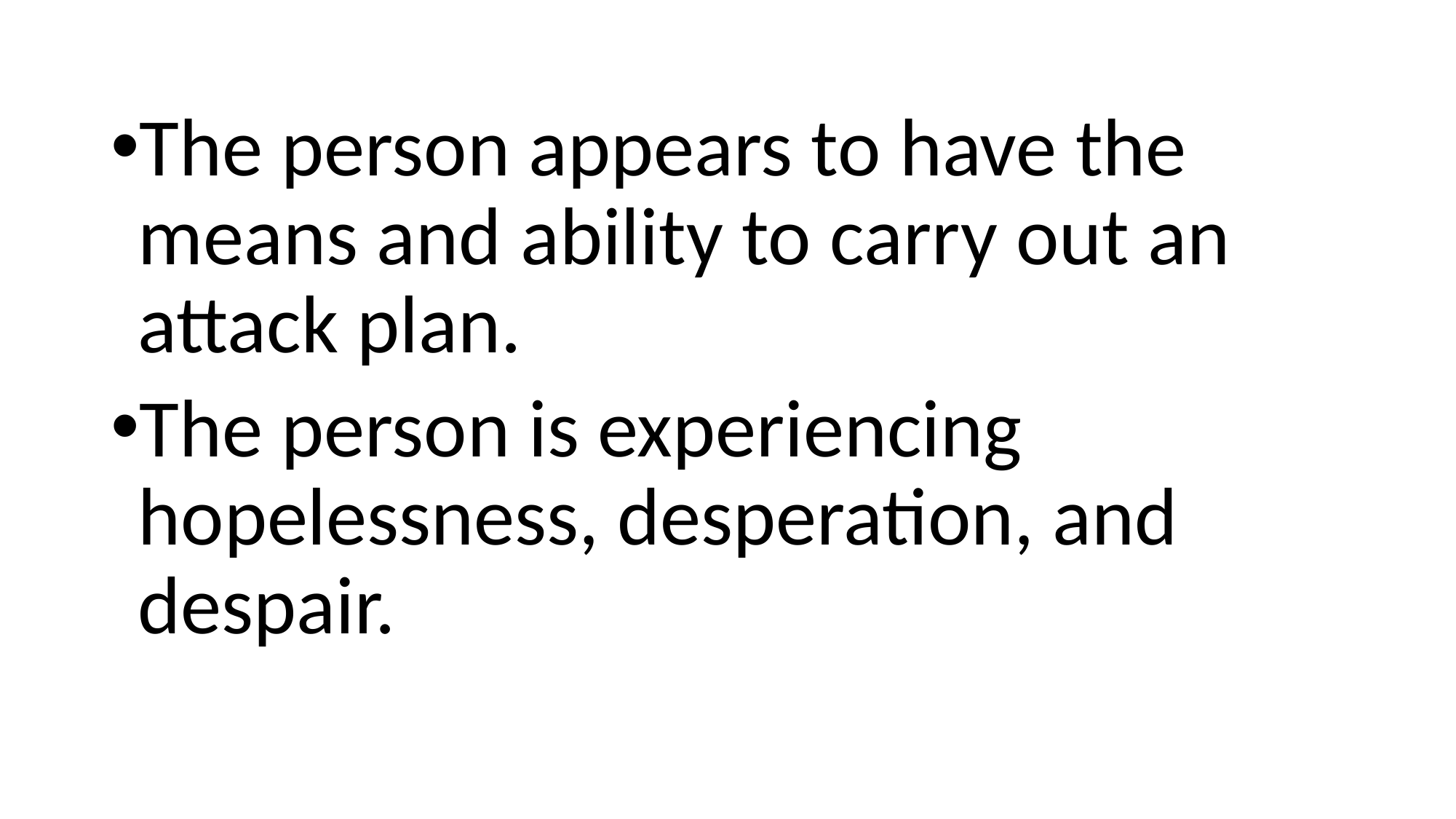

The person appears to have the means and ability to carry out an attack plan.
The person is experiencing hopelessness, desperation, and despair.